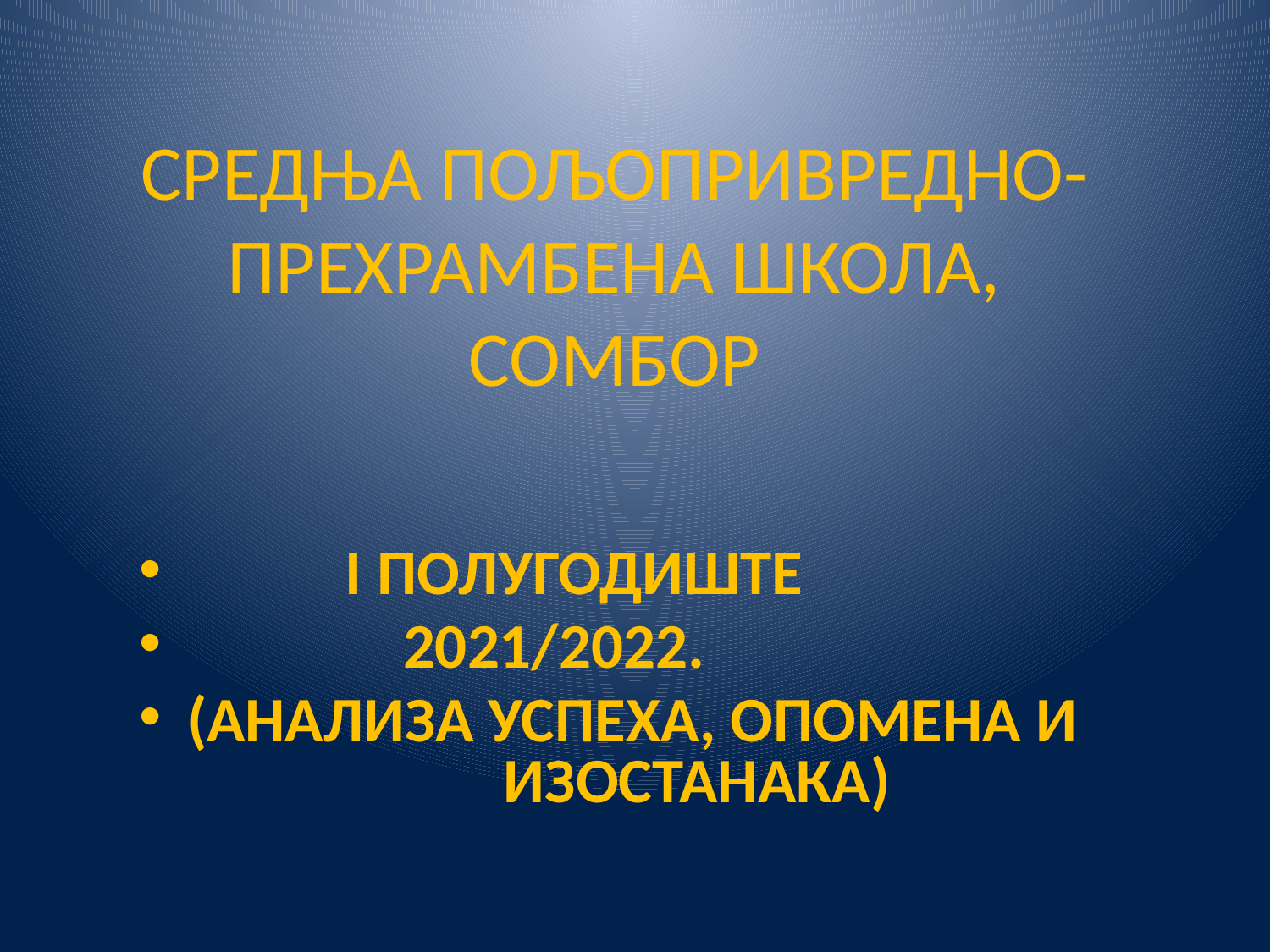

СРЕДЊА ПОЉОПРИВРЕДНО-ПРЕХРАМБЕНА ШКОЛА, СОМБОР
           I ПОЛУГОДИШТЕ
               2021/2022.
(АНАЛИЗА УСПЕХА, ОПОМЕНА И                         ИЗОСТАНАКА)